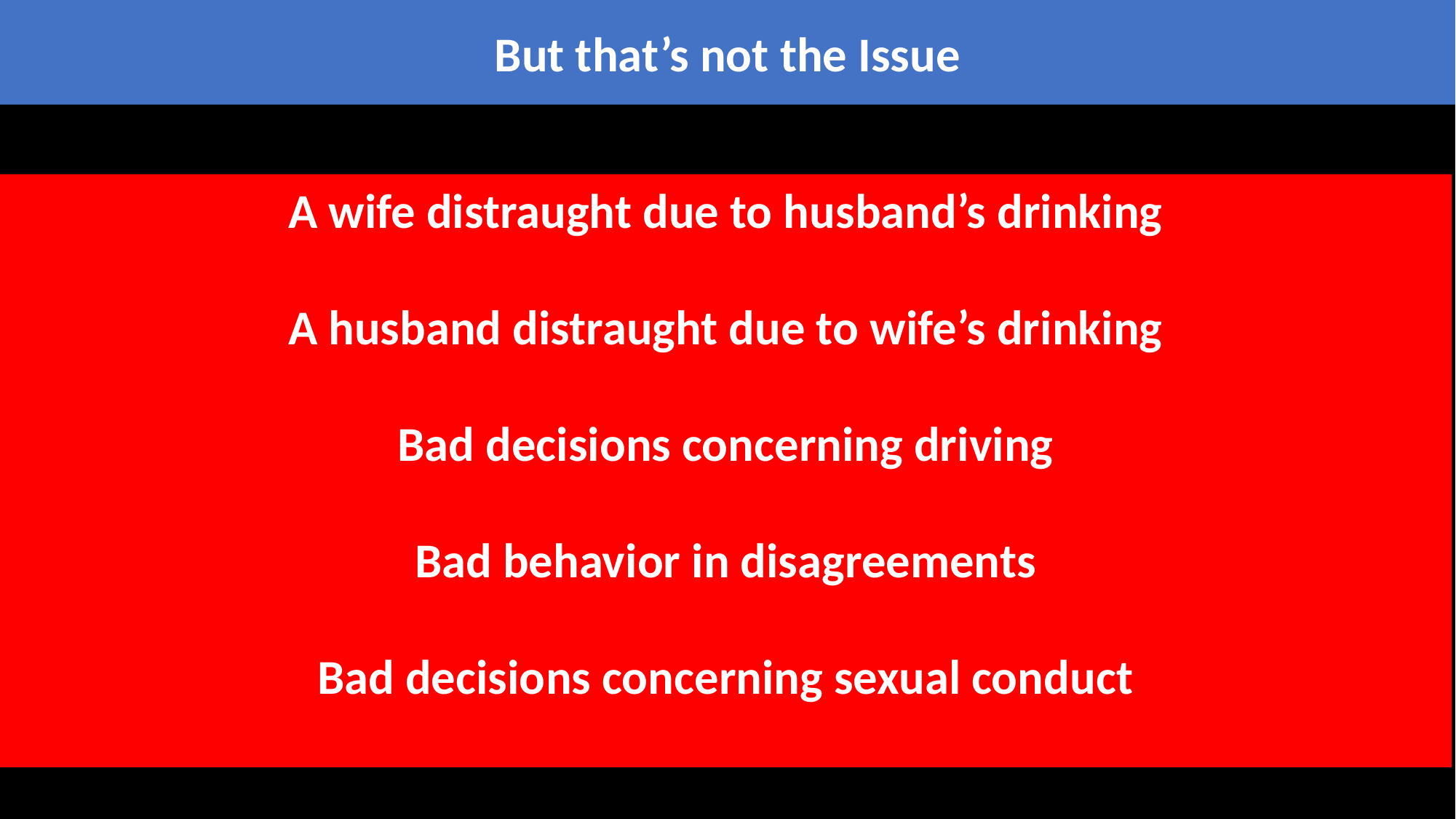

But that’s not the Issue
A wife distraught due to husband’s drinking

A husband distraught due to wife’s drinking

Bad decisions concerning driving

Bad behavior in disagreements

Bad decisions concerning sexual conduct